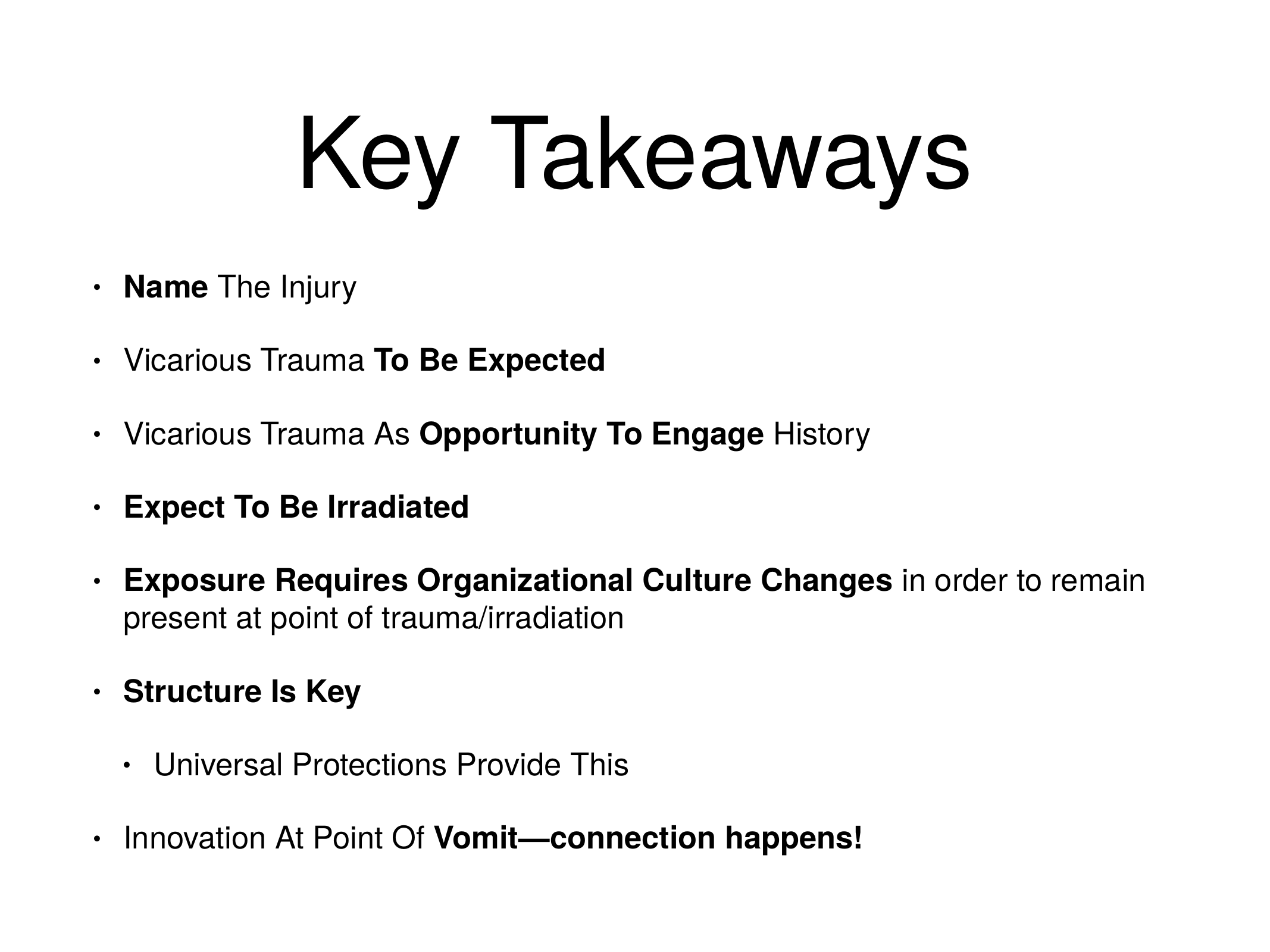

# Key Takeaways
Name The Injury
Vicarious Trauma To Be Expected
Vicarious Trauma As Opportunity To Engage History
Expect To Be Irradiated
Exposure Requires Organizational Culture Changes in order to remain present at point of trauma/irradiation
Structure Is Key
Universal Protections Provide This
Innovation At Point Of Vomit—connection happens!